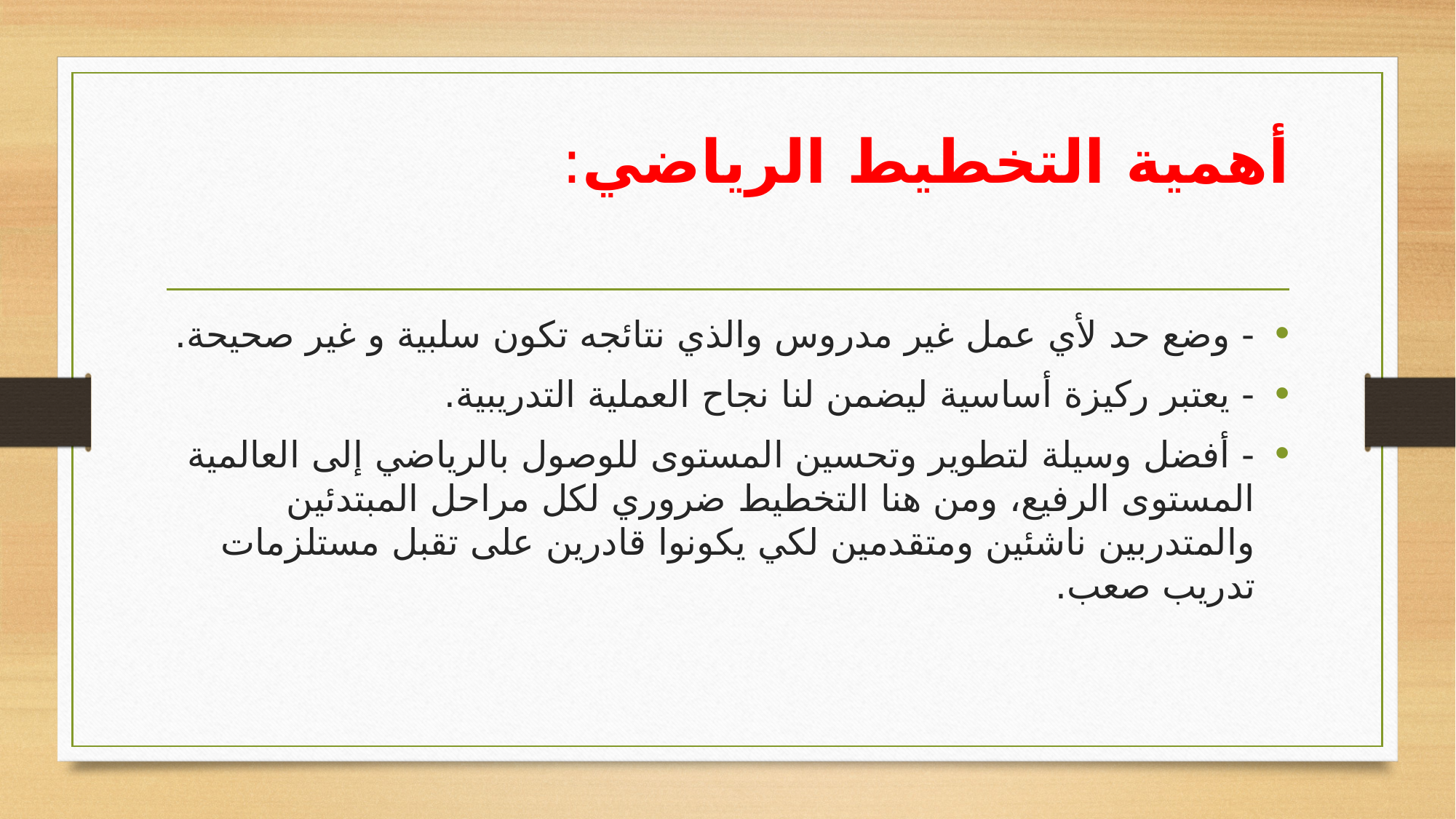

# أهمية التخطيط الرياضي:
- وضع حد لأي عمل غير مدروس والذي نتائجه تكون سلبية و غير صحيحة.
- يعتبر ركيزة أساسية ليضمن لنا نجاح العملية التدريبية.
- أفضل وسيلة لتطوير وتحسين المستوى للوصول بالرياضي إلى العالمية المستوى الرفيع، ومن هنا التخطيط ضروري لكل مراحل المبتدئين والمتدربين ناشئين ومتقدمين لكي يكونوا قادرين على تقبل مستلزمات تدريب صعب.